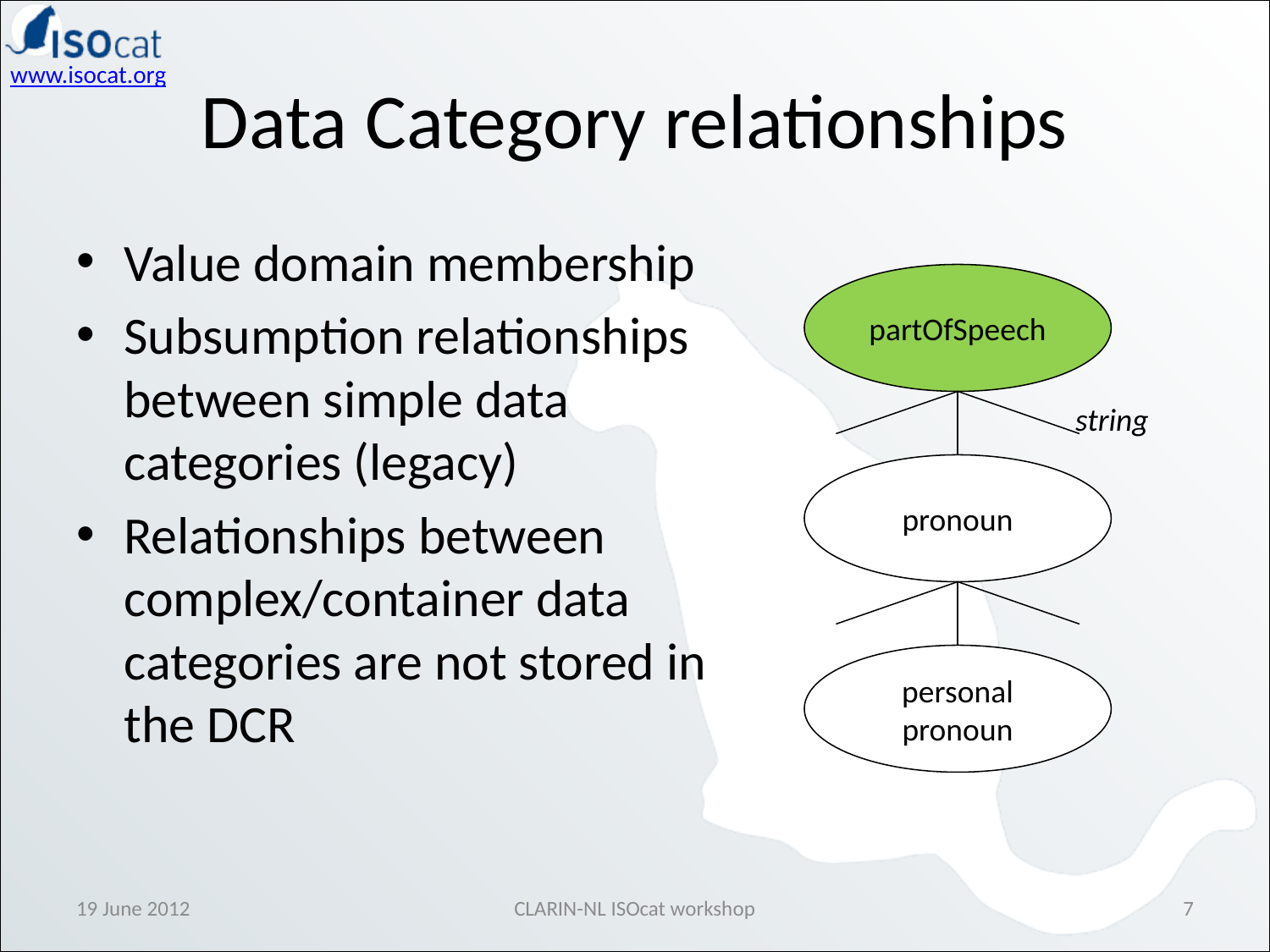

# Data Category relationships
Value domain membership
Subsumption relationships between simple data categories (legacy)
Relationships between complex/container data categories are not stored in the DCR
partOfSpeech
string
pronoun
personal
pronoun
19 June 2012
CLARIN-NL ISOcat workshop
7